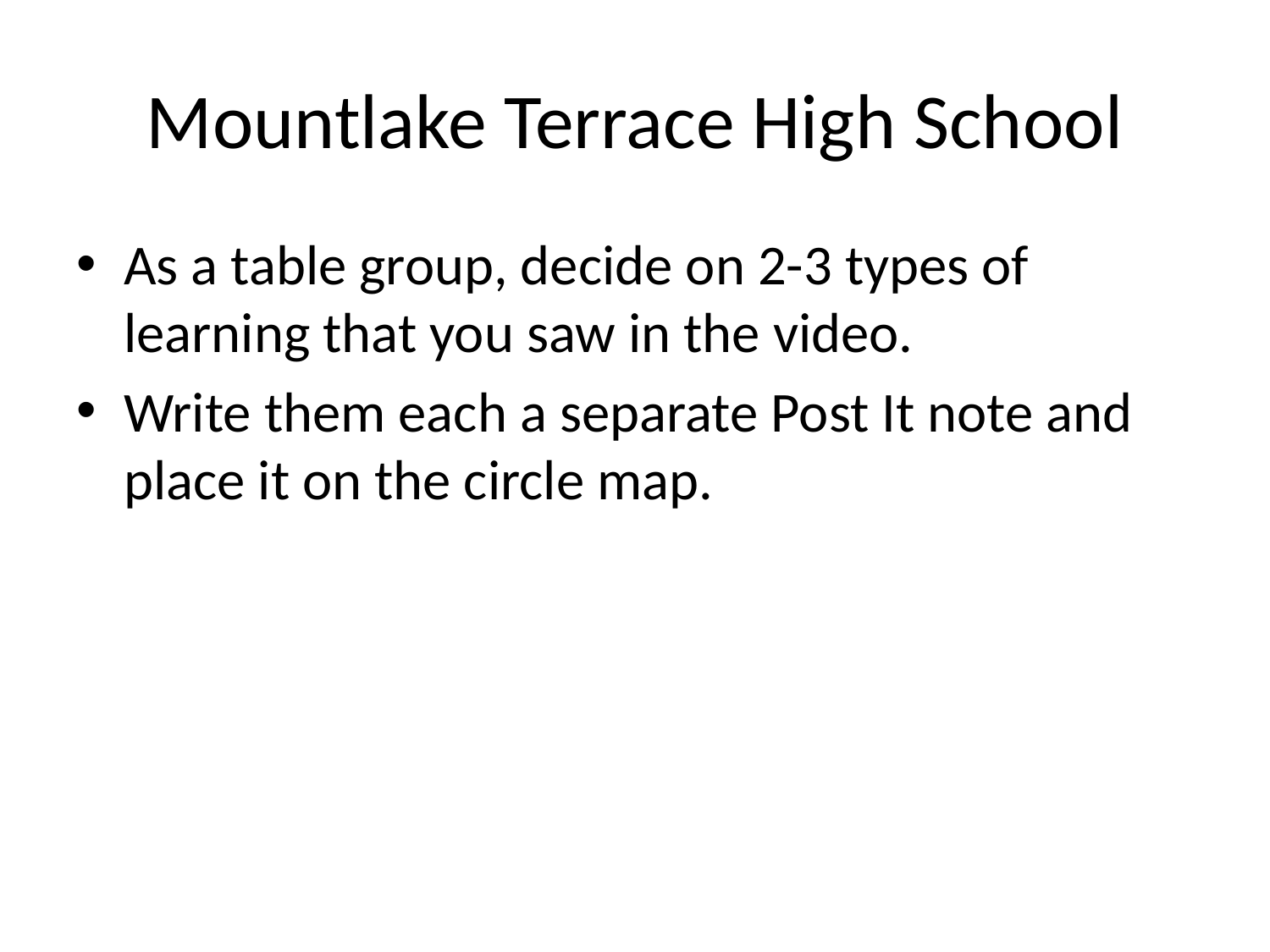

# Mountlake Terrace High School
As a table group, decide on 2-3 types of learning that you saw in the video.
Write them each a separate Post It note and place it on the circle map.